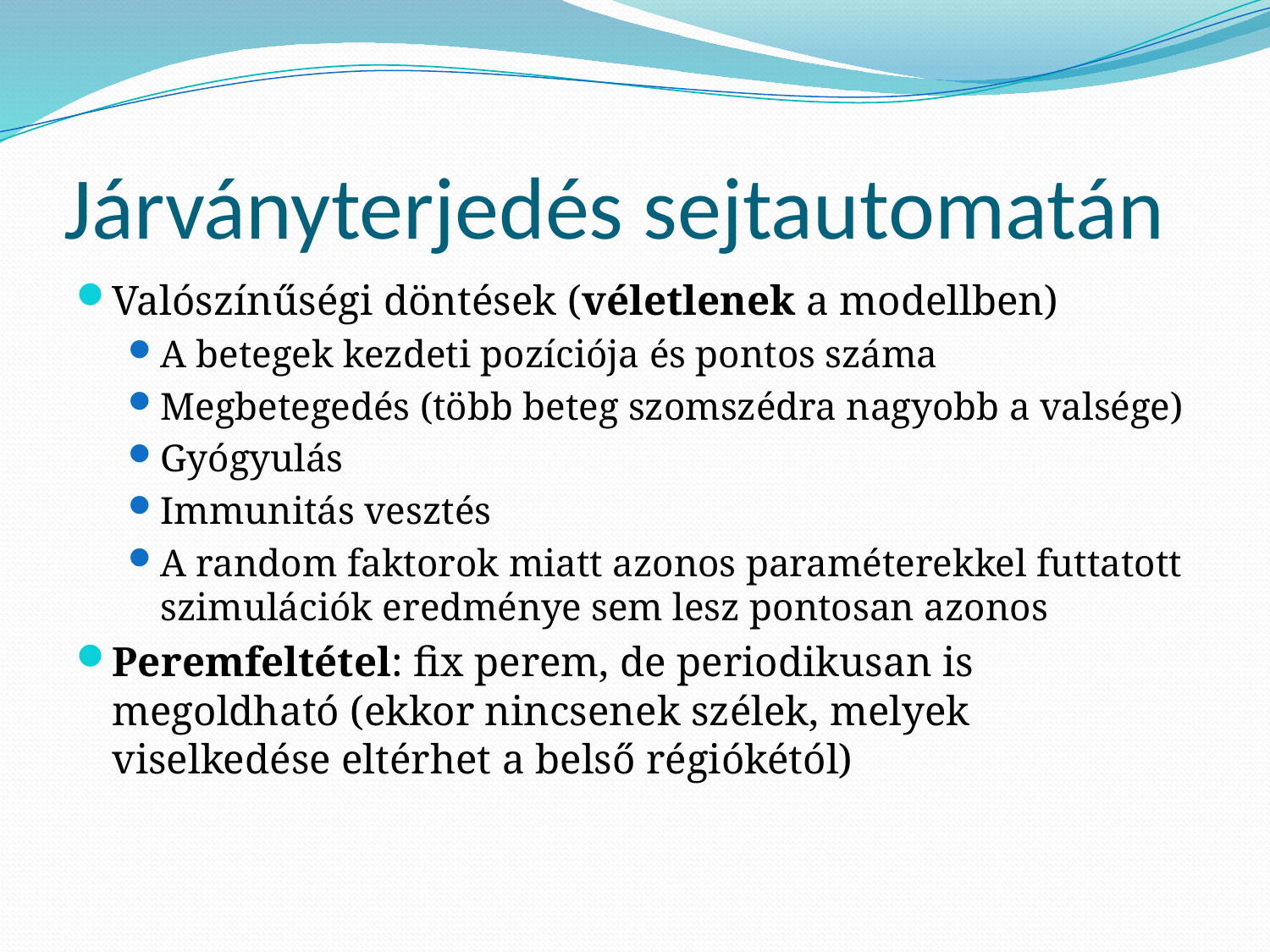

# Járványterjedés sejtautomatán
Valószínűségi döntések (véletlenek a modellben)
A betegek kezdeti pozíciója és pontos száma
Megbetegedés (több beteg szomszédra nagyobb a valsége)
Gyógyulás
Immunitás vesztés
A random faktorok miatt azonos paraméterekkel futtatott szimulációk eredménye sem lesz pontosan azonos
Peremfeltétel: fix perem, de periodikusan is megoldható (ekkor nincsenek szélek, melyek viselkedése eltérhet a belső régiókétól)